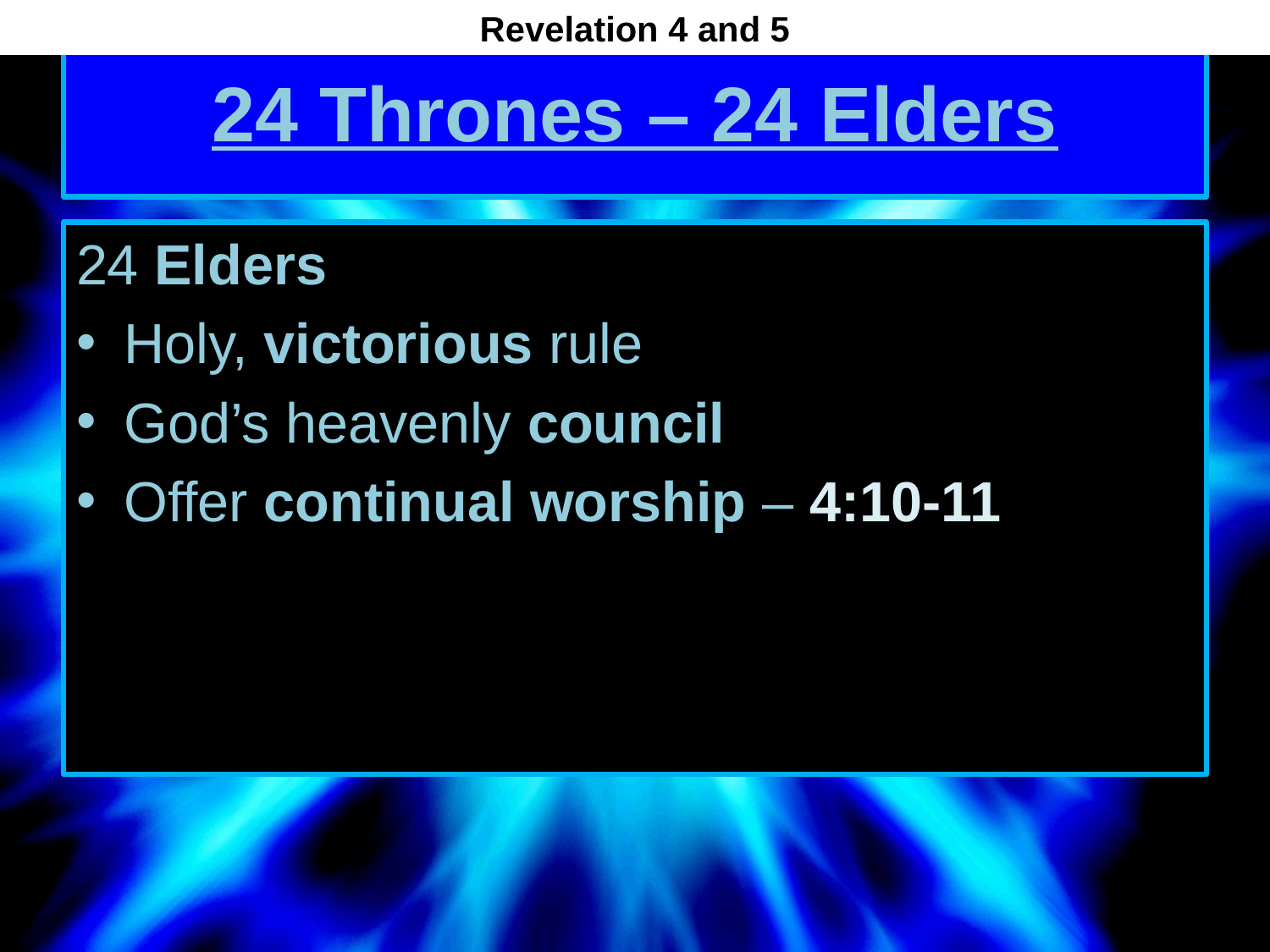

Revelation 4 and 5
# 24 Thrones – 24 Elders
24 Elders
Holy, victorious rule
God’s heavenly council
Offer continual worship – 4:10-11